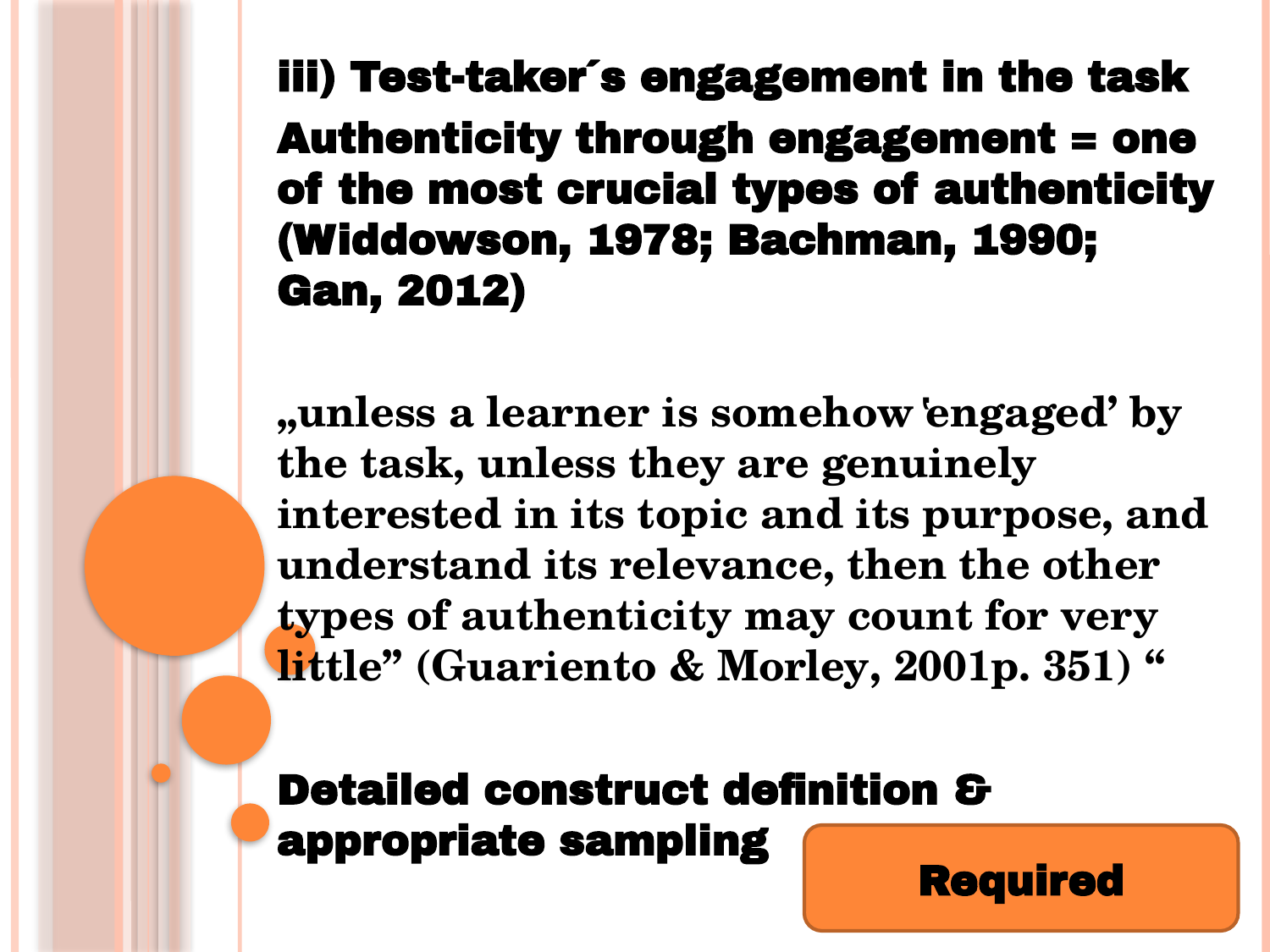

iii) Test-taker´s engagement in the task
Authenticity through engagement = one of the most crucial types of authenticity (Widdowson, 1978; Bachman, 1990; Gan, 2012)

„unless a learner is somehow ̔engaged’ by the task, unless they are genuinely interested in its topic and its purpose, and understand its relevance, then the other types of authenticity may count for very little” (Guariento & Morley, 2001p. 351) “

Detailed construct definition & appropriate sampling
Required